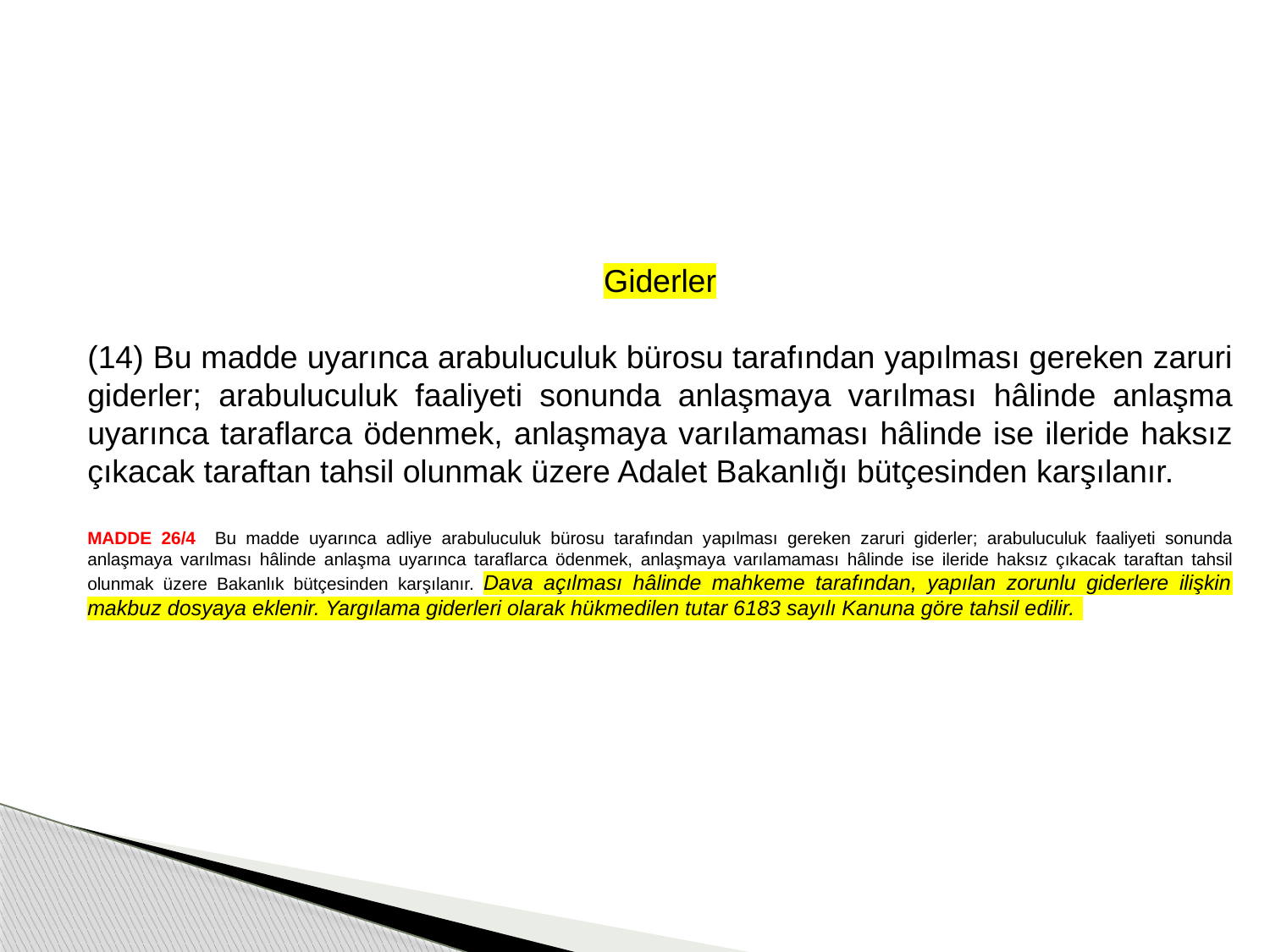

Giderler

(14) Bu madde uyarınca arabuluculuk bürosu tarafından yapılması gereken zaruri giderler; arabuluculuk faaliyeti sonunda anlaşmaya varılması hâlinde anlaşma uyarınca taraflarca ödenmek, anlaşmaya varılamaması hâlinde ise ileride haksız çıkacak taraftan tahsil olunmak üzere Adalet Bakanlığı bütçesinden karşılanır.

MADDE 26/4  Bu madde uyarınca adliye arabuluculuk bürosu tarafından yapılması gereken zaruri giderler; arabuluculuk faaliyeti sonunda anlaşmaya varılması hâlinde anlaşma uyarınca taraflarca ödenmek, anlaşmaya varılamaması hâlinde ise ileride haksız çıkacak taraftan tahsil olunmak üzere Bakanlık bütçesinden karşılanır. Dava açılması hâlinde mahkeme tarafından, yapılan zorunlu giderlere ilişkin makbuz dosyaya eklenir. Yargılama giderleri olarak hükmedilen tutar 6183 sayılı Kanuna göre tahsil edilir.